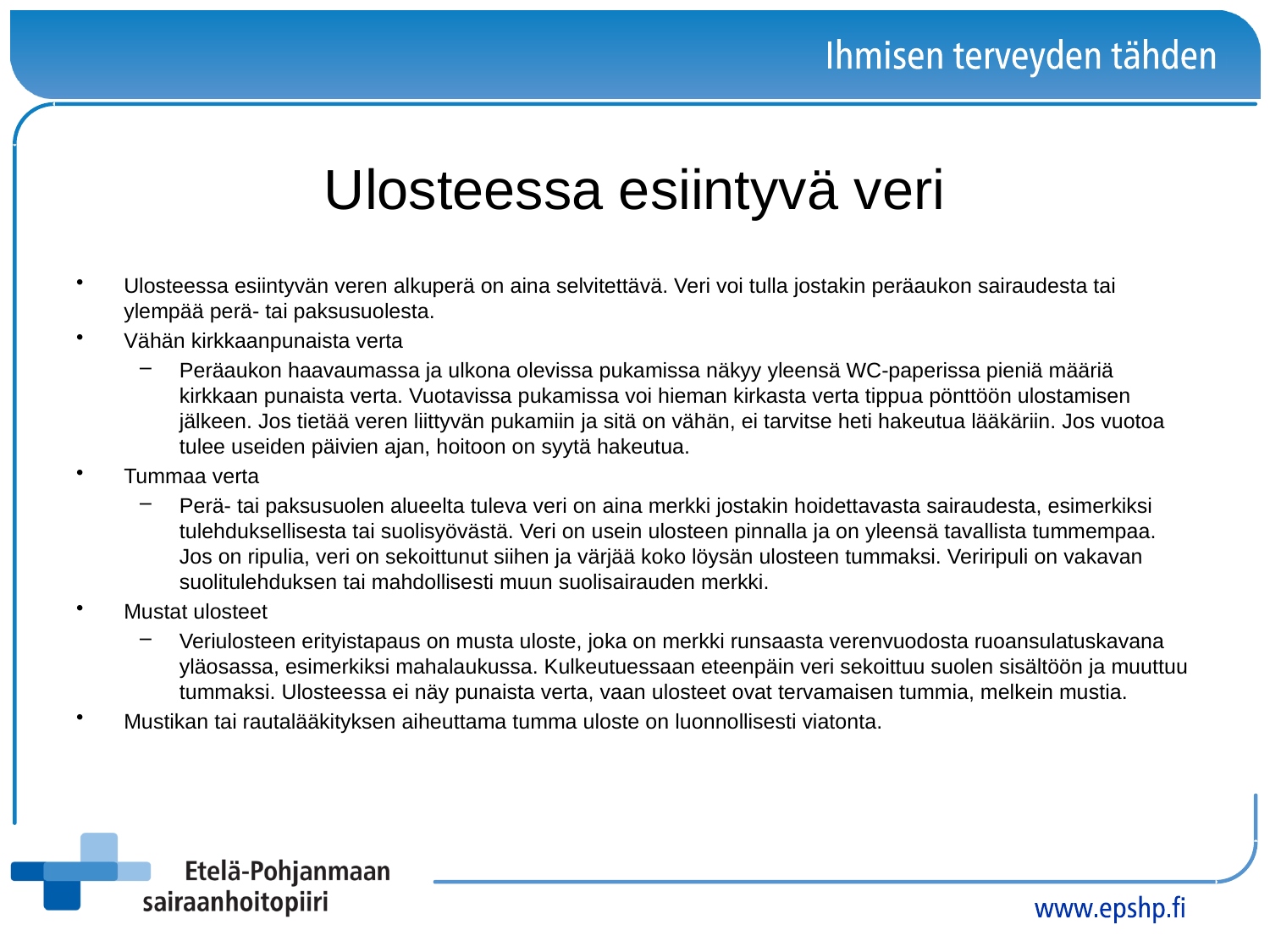

# Ulosteessa esiintyvä veri
Ulosteessa esiintyvän veren alkuperä on aina selvitettävä. Veri voi tulla jostakin peräaukon sairaudesta tai ylempää perä- tai paksusuolesta.
Vähän kirkkaanpunaista verta
Peräaukon haavaumassa ja ulkona olevissa pukamissa näkyy yleensä WC-paperissa pieniä määriä kirkkaan punaista verta. Vuotavissa pukamissa voi hieman kirkasta verta tippua pönttöön ulostamisen jälkeen. Jos tietää veren liittyvän pukamiin ja sitä on vähän, ei tarvitse heti hakeutua lääkäriin. Jos vuotoa tulee useiden päivien ajan, hoitoon on syytä hakeutua.
Tummaa verta
Perä- tai paksusuolen alueelta tuleva veri on aina merkki jostakin hoidettavasta sairaudesta, esimerkiksi tulehduksellisesta tai suolisyövästä. Veri on usein ulosteen pinnalla ja on yleensä tavallista tummempaa. Jos on ripulia, veri on sekoittunut siihen ja värjää koko löysän ulosteen tummaksi. Veriripuli on vakavan suolitulehduksen tai mahdollisesti muun suolisairauden merkki.
Mustat ulosteet
Veriulosteen erityistapaus on musta uloste, joka on merkki runsaasta verenvuodosta ruoansulatuskavana yläosassa, esimerkiksi mahalaukussa. Kulkeutuessaan eteenpäin veri sekoittuu suolen sisältöön ja muuttuu tummaksi. Ulosteessa ei näy punaista verta, vaan ulosteet ovat tervamaisen tummia, melkein mustia.
Mustikan tai rautalääkityksen aiheuttama tumma uloste on luonnollisesti viatonta.